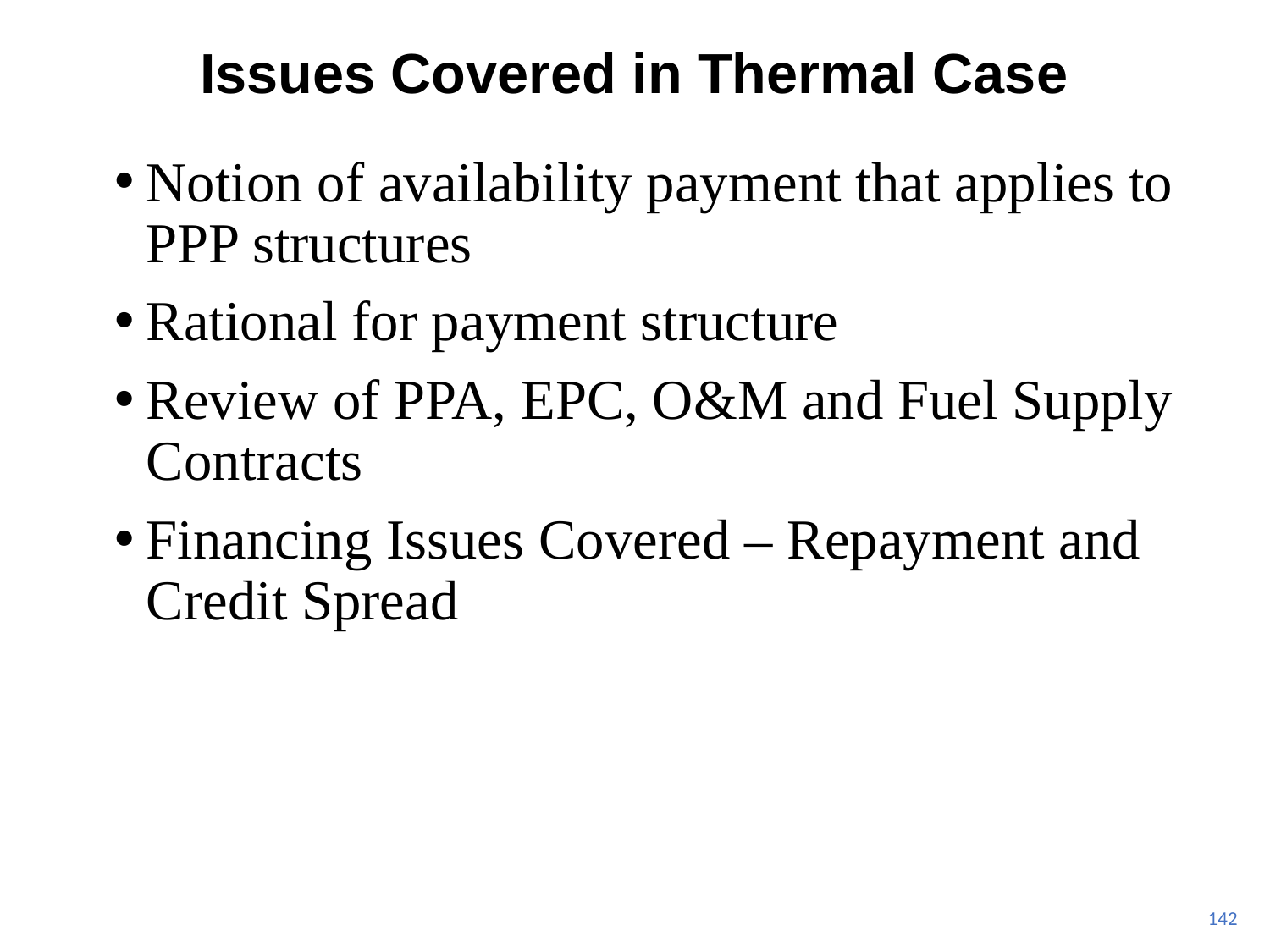

# Issues Covered in Thermal Case
Notion of availability payment that applies to PPP structures
Rational for payment structure
Review of PPA, EPC, O&M and Fuel Supply Contracts
Financing Issues Covered – Repayment and Credit Spread
142